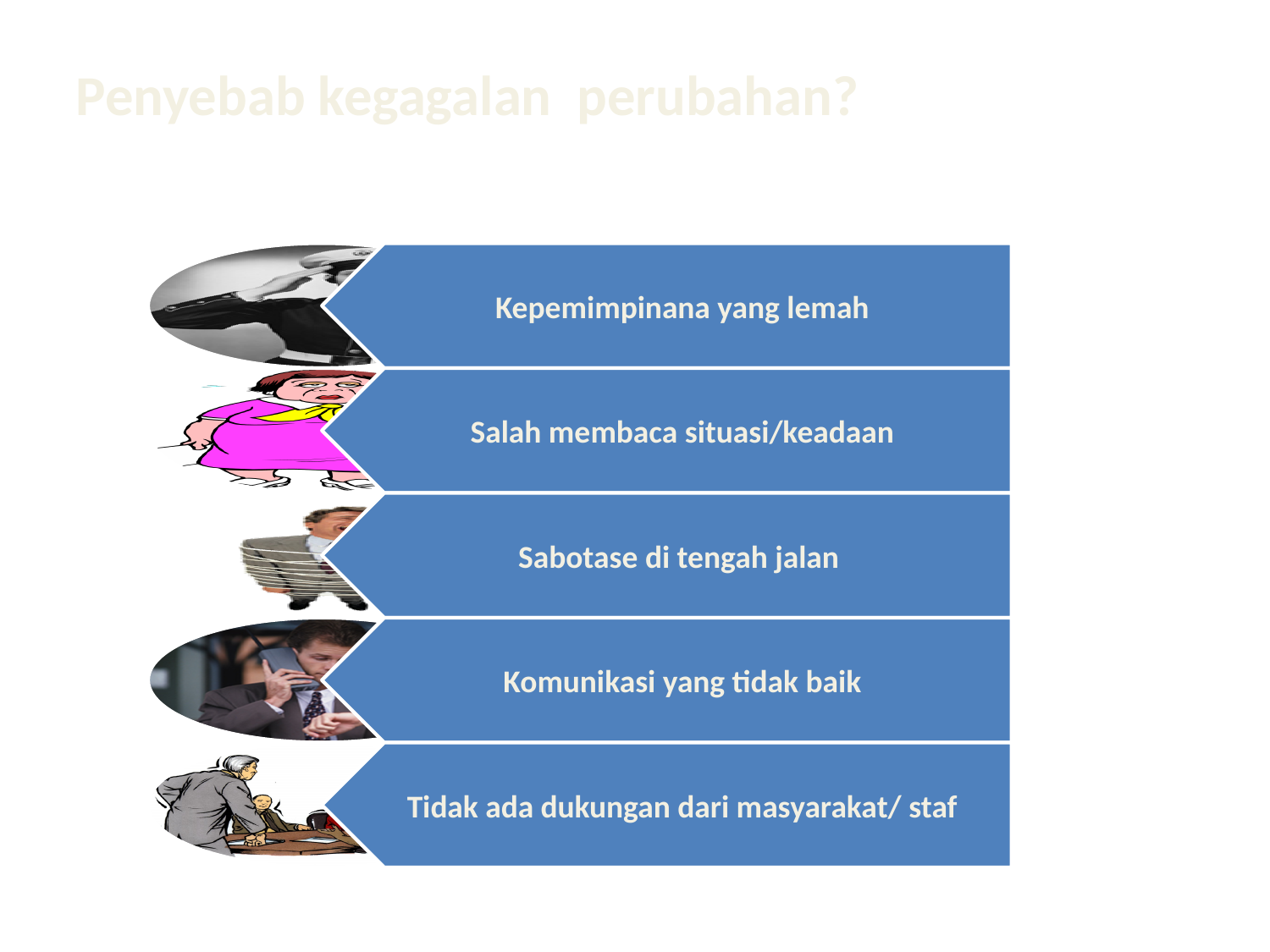

Penyebab kegagalan  perubahan?
Kepemimpinana yang lemah
Sabotase di tengah jalan
Komunikasi yang tidak baik
Tidak ada dukungan dari masyarakat/ staf
Salah membaca situasi/keadaan